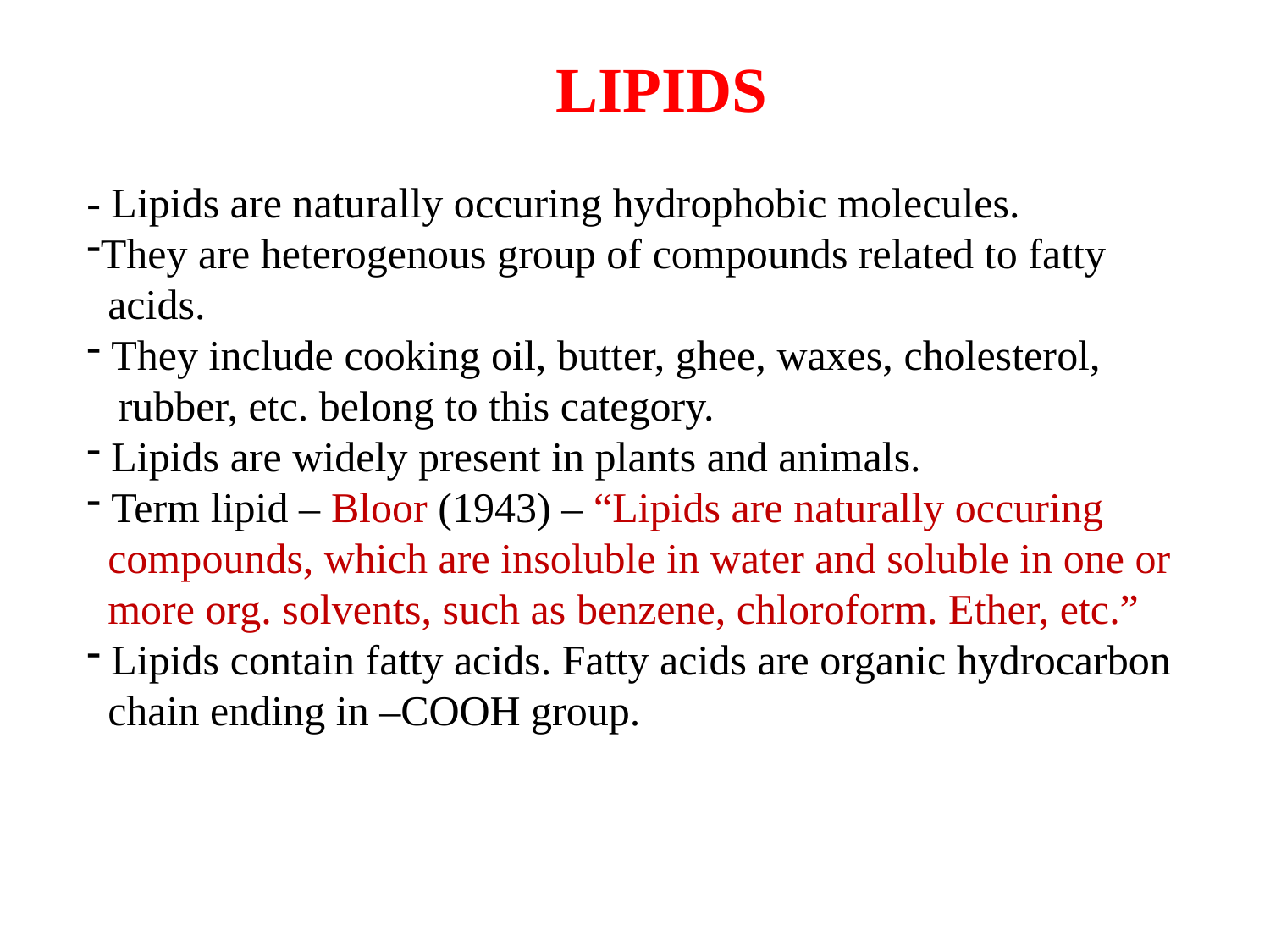

LIPIDS

- Lipids are naturally occuring hydrophobic molecules.
They are heterogenous group of compounds related to fatty
  acids.
 They include cooking oil, butter, ghee, waxes, cholesterol,
   rubber, etc. belong to this category.
 Lipids are widely present in plants and animals.
 Term lipid – Bloor (1943) – “Lipids are naturally occuring
  compounds, which are insoluble in water and soluble in one or
  more org. solvents, such as benzene, chloroform. Ether, etc.”
 Lipids contain fatty acids. Fatty acids are organic hydrocarbon
  chain ending in –COOH group.